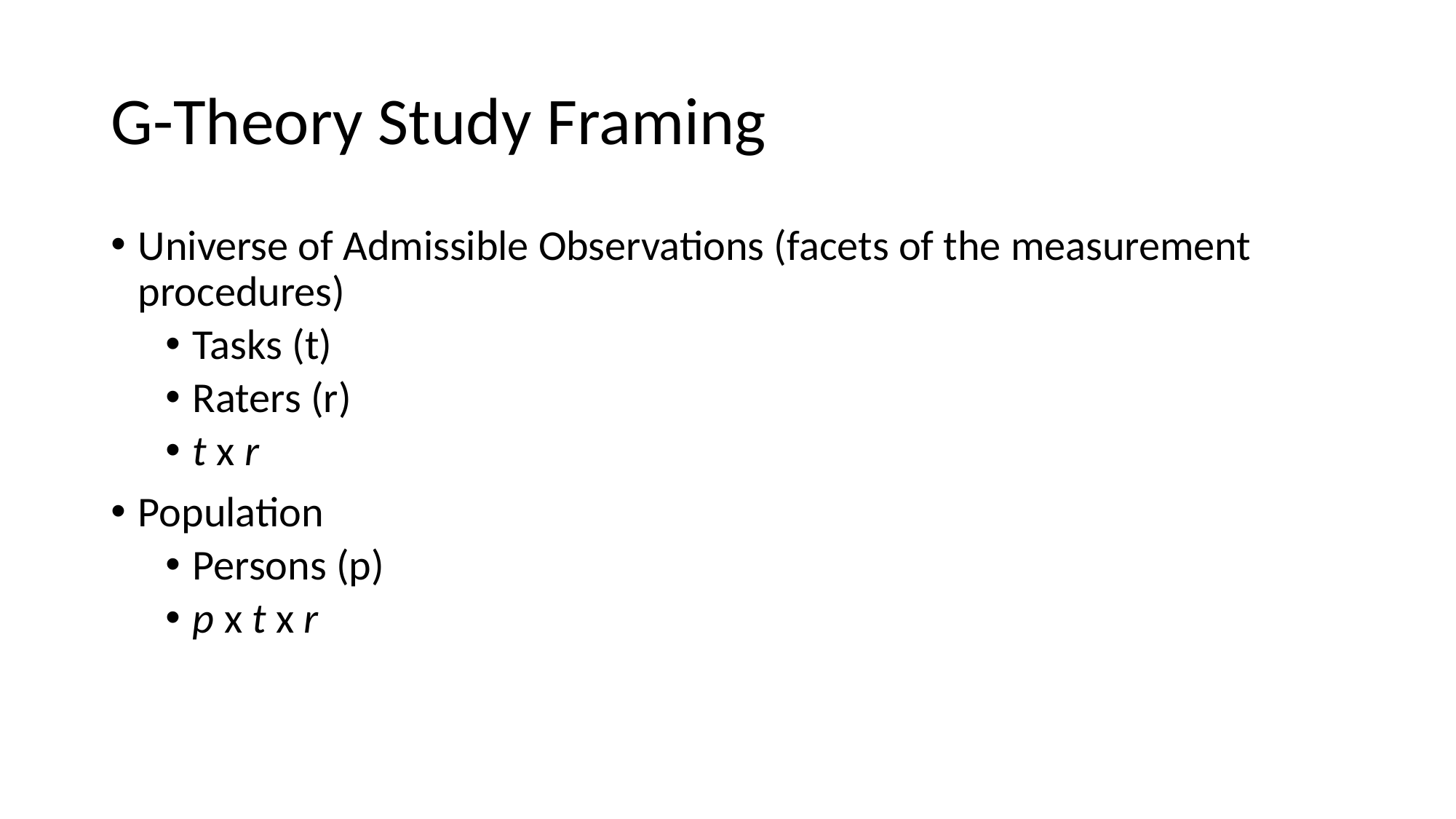

# G-Theory Study Framing
Universe of Admissible Observations (facets of the measurement procedures)
Tasks (t)
Raters (r)
t x r
Population
Persons (p)
p x t x r